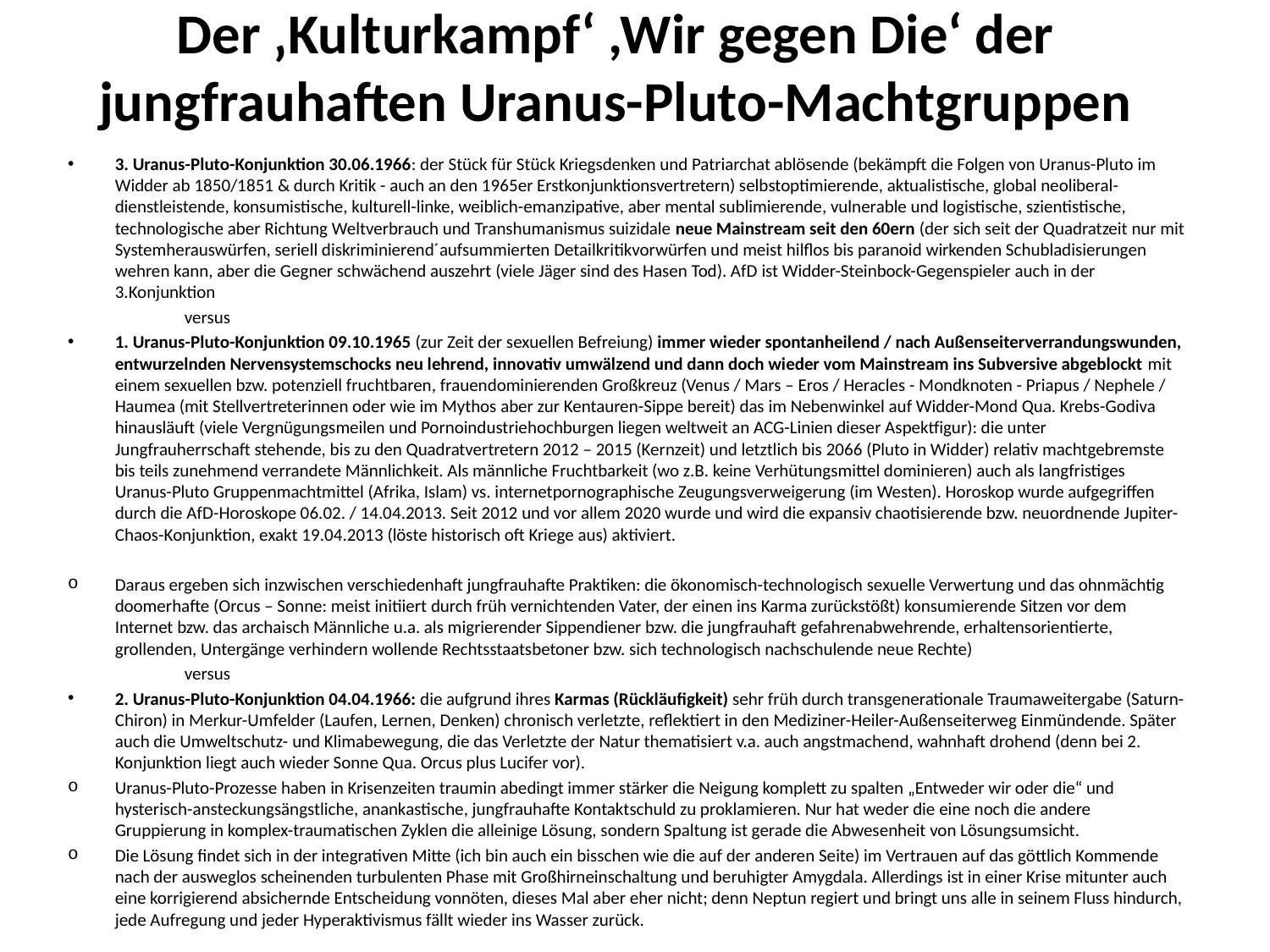

# Der ‚Kulturkampf‘ ,Wir gegen Die‘ der jungfrauhaften Uranus-Pluto-Machtgruppen
3. Uranus-Pluto-Konjunktion 30.06.1966: der Stück für Stück Kriegsdenken und Patriarchat ablösende (bekämpft die Folgen von Uranus-Pluto im Widder ab 1850/1851 & durch Kritik - auch an den 1965er Erstkonjunktionsvertretern) selbstoptimierende, aktualistische, global neoliberal-dienstleistende, konsumistische, kulturell-linke, weiblich-emanzipative, aber mental sublimierende, vulnerable und logistische, szientistische, technologische aber Richtung Weltverbrauch und Transhumanismus suizidale neue Mainstream seit den 60ern (der sich seit der Quadratzeit nur mit Systemherauswürfen, seriell diskriminierend´aufsummierten Detailkritikvorwürfen und meist hilflos bis paranoid wirkenden Schubladisierungen wehren kann, aber die Gegner schwächend auszehrt (viele Jäger sind des Hasen Tod). AfD ist Widder-Steinbock-Gegenspieler auch in der 3.Konjunktion
				versus
1. Uranus-Pluto-Konjunktion 09.10.1965 (zur Zeit der sexuellen Befreiung) immer wieder spontanheilend / nach Außenseiterverrandungswunden, entwurzelnden Nervensystemschocks neu lehrend, innovativ umwälzend und dann doch wieder vom Mainstream ins Subversive abgeblockt mit einem sexuellen bzw. potenziell fruchtbaren, frauendominierenden Großkreuz (Venus / Mars – Eros / Heracles - Mondknoten - Priapus / Nephele / Haumea (mit Stellvertreterinnen oder wie im Mythos aber zur Kentauren-Sippe bereit) das im Nebenwinkel auf Widder-Mond Qua. Krebs-Godiva hinausläuft (viele Vergnügungsmeilen und Pornoindustriehochburgen liegen weltweit an ACG-Linien dieser Aspektfigur): die unter Jungfrauherrschaft stehende, bis zu den Quadratvertretern 2012 – 2015 (Kernzeit) und letztlich bis 2066 (Pluto in Widder) relativ machtgebremste bis teils zunehmend verrandete Männlichkeit. Als männliche Fruchtbarkeit (wo z.B. keine Verhütungsmittel dominieren) auch als langfristiges Uranus-Pluto Gruppenmachtmittel (Afrika, Islam) vs. internetpornographische Zeugungsverweigerung (im Westen). Horoskop wurde aufgegriffen durch die AfD-Horoskope 06.02. / 14.04.2013. Seit 2012 und vor allem 2020 wurde und wird die expansiv chaotisierende bzw. neuordnende Jupiter-Chaos-Konjunktion, exakt 19.04.2013 (löste historisch oft Kriege aus) aktiviert.

Daraus ergeben sich inzwischen verschiedenhaft jungfrauhafte Praktiken: die ökonomisch-technologisch sexuelle Verwertung und das ohnmächtig doomerhafte (Orcus – Sonne: meist initiiert durch früh vernichtenden Vater, der einen ins Karma zurückstößt) konsumierende Sitzen vor dem Internet bzw. das archaisch Männliche u.a. als migrierender Sippendiener bzw. die jungfrauhaft gefahrenabwehrende, erhaltensorientierte, grollenden, Untergänge verhindern wollende Rechtsstaatsbetoner bzw. sich technologisch nachschulende neue Rechte)
				versus
2. Uranus-Pluto-Konjunktion 04.04.1966: die aufgrund ihres Karmas (Rückläufigkeit) sehr früh durch transgenerationale Traumaweitergabe (Saturn-Chiron) in Merkur-Umfelder (Laufen, Lernen, Denken) chronisch verletzte, reflektiert in den Mediziner-Heiler-Außenseiterweg Einmündende. Später auch die Umweltschutz- und Klimabewegung, die das Verletzte der Natur thematisiert v.a. auch angstmachend, wahnhaft drohend (denn bei 2. Konjunktion liegt auch wieder Sonne Qua. Orcus plus Lucifer vor).
Uranus-Pluto-Prozesse haben in Krisenzeiten traumin abedingt immer stärker die Neigung komplett zu spalten „Entweder wir oder die“ und hysterisch-ansteckungsängstliche, anankastische, jungfrauhafte Kontaktschuld zu proklamieren. Nur hat weder die eine noch die andere Gruppierung in komplex-traumatischen Zyklen die alleinige Lösung, sondern Spaltung ist gerade die Abwesenheit von Lösungsumsicht.
Die Lösung findet sich in der integrativen Mitte (ich bin auch ein bisschen wie die auf der anderen Seite) im Vertrauen auf das göttlich Kommende nach der ausweglos scheinenden turbulenten Phase mit Großhirneinschaltung und beruhigter Amygdala. Allerdings ist in einer Krise mitunter auch eine korrigierend absichernde Entscheidung vonnöten, dieses Mal aber eher nicht; denn Neptun regiert und bringt uns alle in seinem Fluss hindurch, jede Aufregung und jeder Hyperaktivismus fällt wieder ins Wasser zurück.